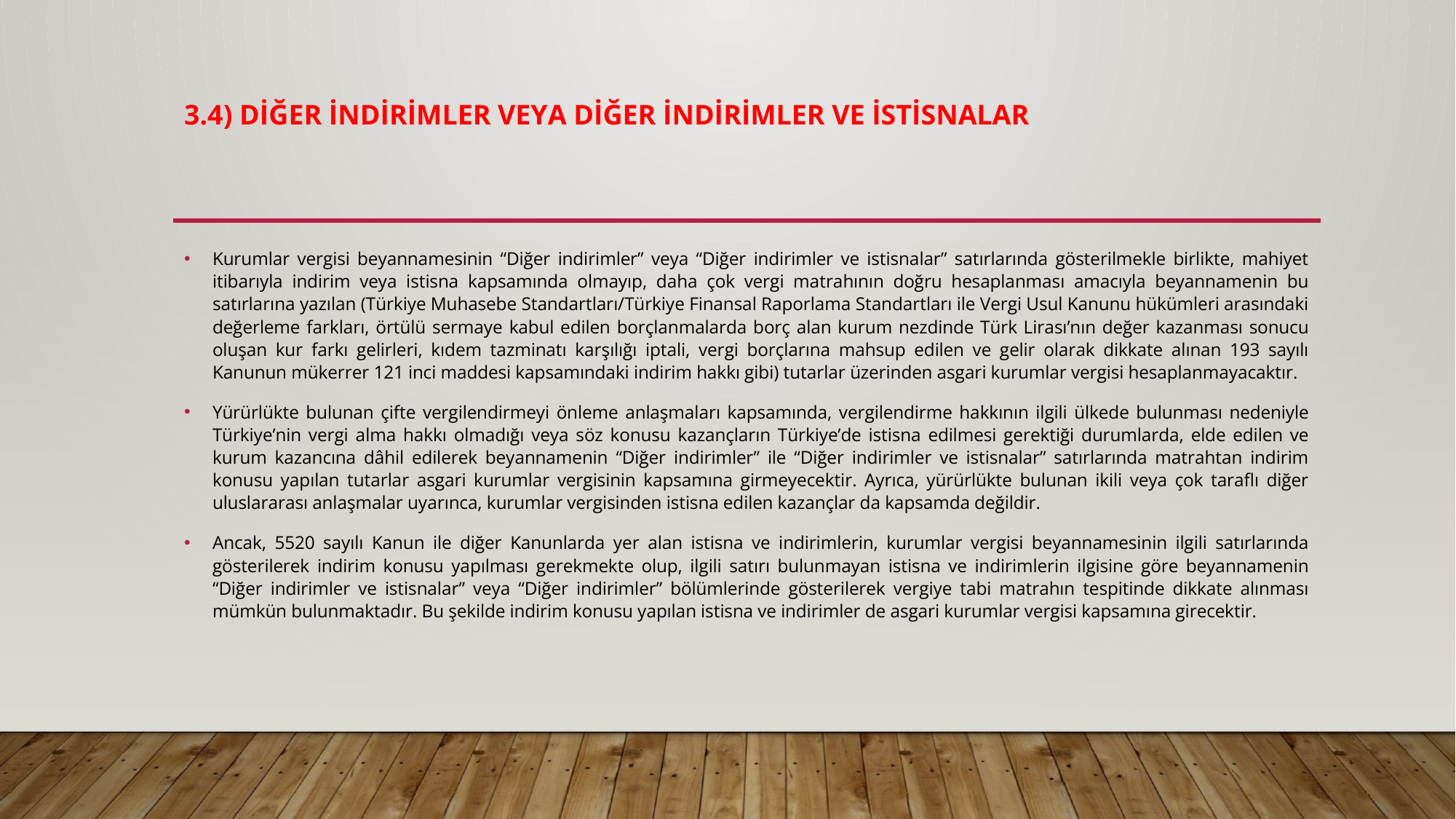

# 3.4) Diğer indirimler veya Diğer indirimler ve istisnalar
Kurumlar vergisi beyannamesinin “Diğer indirimler” veya “Diğer indirimler ve istisnalar” satırlarında gösterilmekle birlikte, mahiyet itibarıyla indirim veya istisna kapsamında olmayıp, daha çok vergi matrahının doğru hesaplanması amacıyla beyannamenin bu satırlarına yazılan (Türkiye Muhasebe Standartları/Türkiye Finansal Raporlama Standartları ile Vergi Usul Kanunu hükümleri arasındaki değerleme farkları, örtülü sermaye kabul edilen borçlanmalarda borç alan kurum nezdinde Türk Lirası’nın değer kazanması sonucu oluşan kur farkı gelirleri, kıdem tazminatı karşılığı iptali, vergi borçlarına mahsup edilen ve gelir olarak dikkate alınan 193 sayılı Kanunun mükerrer 121 inci maddesi kapsamındaki indirim hakkı gibi) tutarlar üzerinden asgari kurumlar vergisi hesaplanmayacaktır.
Yürürlükte bulunan çifte vergilendirmeyi önleme anlaşmaları kapsamında, vergilendirme hakkının ilgili ülkede bulunması nedeniyle Türkiye’nin vergi alma hakkı olmadığı veya söz konusu kazançların Türkiye’de istisna edilmesi gerektiği durumlarda, elde edilen ve kurum kazancına dâhil edilerek beyannamenin “Diğer indirimler” ile “Diğer indirimler ve istisnalar” satırlarında matrahtan indirim konusu yapılan tutarlar asgari kurumlar vergisinin kapsamına girmeyecektir. Ayrıca, yürürlükte bulunan ikili veya çok taraflı diğer uluslararası anlaşmalar uyarınca, kurumlar vergisinden istisna edilen kazançlar da kapsamda değildir.
Ancak, 5520 sayılı Kanun ile diğer Kanunlarda yer alan istisna ve indirimlerin, kurumlar vergisi beyannamesinin ilgili satırlarında gösterilerek indirim konusu yapılması gerekmekte olup, ilgili satırı bulunmayan istisna ve indirimlerin ilgisine göre beyannamenin “Diğer indirimler ve istisnalar” veya “Diğer indirimler” bölümlerinde gösterilerek vergiye tabi matrahın tespitinde dikkate alınması mümkün bulunmaktadır. Bu şekilde indirim konusu yapılan istisna ve indirimler de asgari kurumlar vergisi kapsamına girecektir.